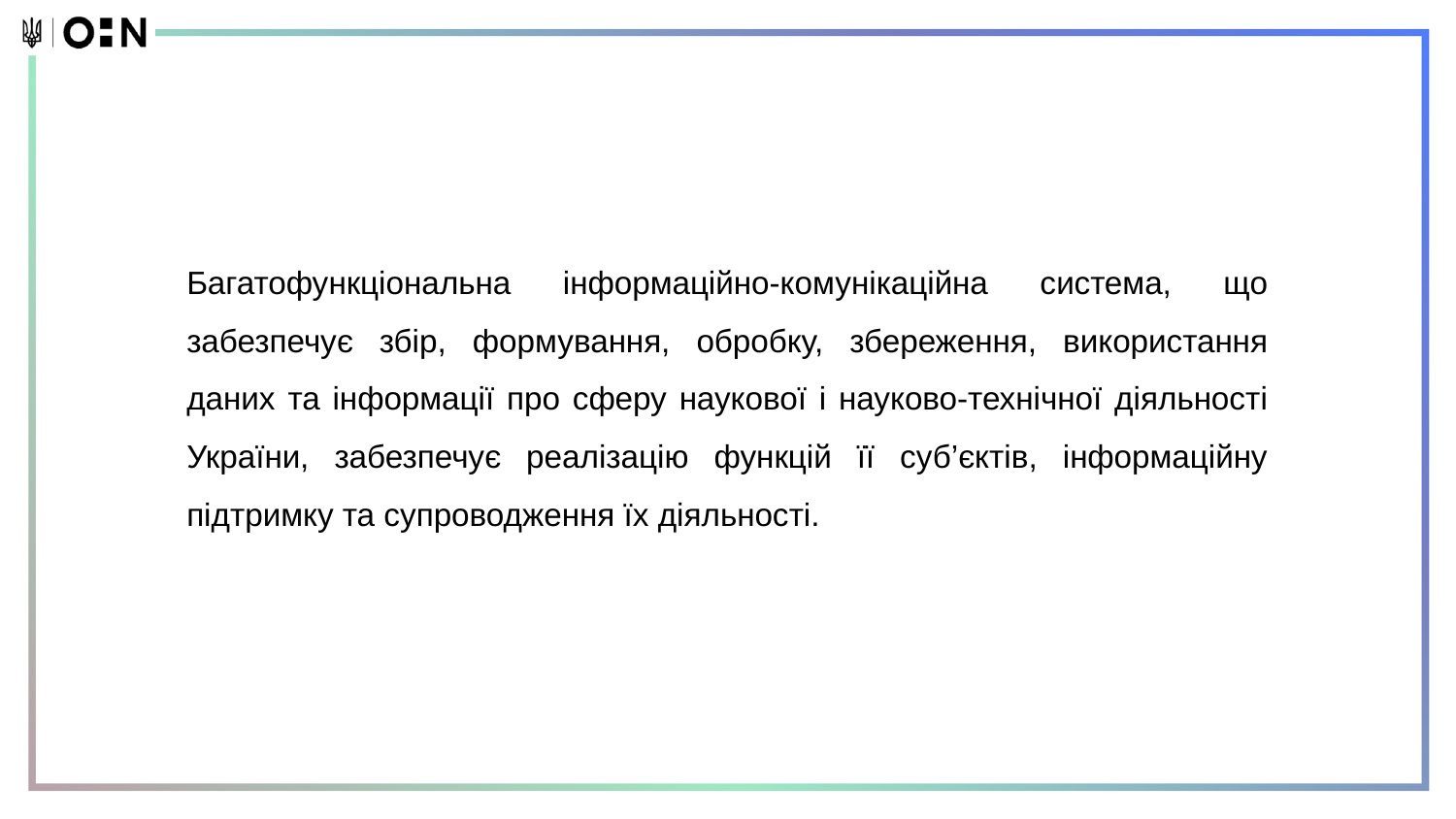

Багатофункціональна інформаційно-комунікаційна система, що забезпечує збір, формування, обробку, збереження, використання даних та інформації про сферу наукової і науково-технічної діяльності України, забезпечує реалізацію функцій її суб’єктів, інформаційну підтримку та супроводження їх діяльності.